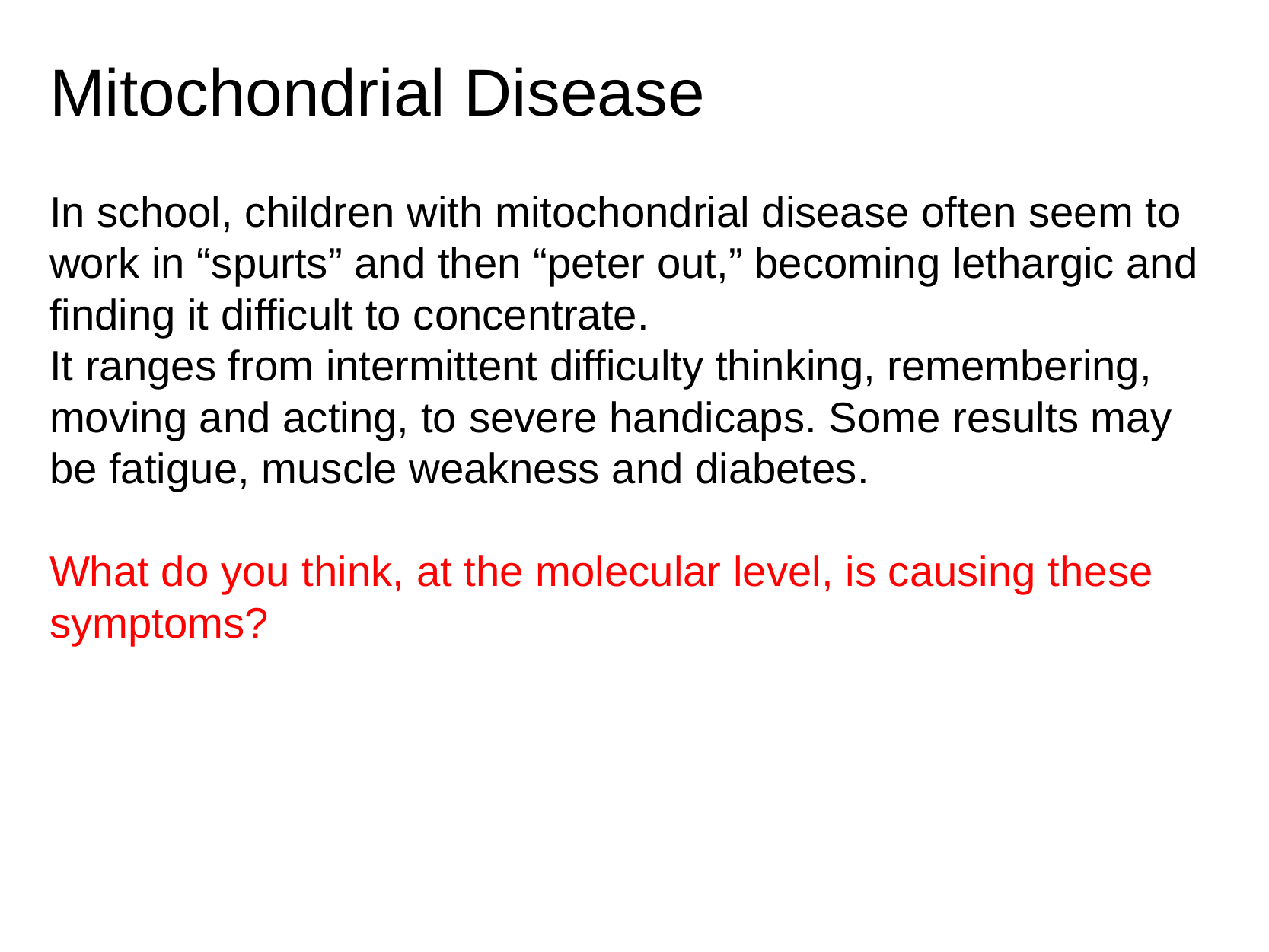

# Mitochondrial Disease
In school, children with mitochondrial disease often seem to work in “spurts” and then “peter out,” becoming lethargic and finding it difficult to concentrate.
It ranges from intermittent difficulty thinking, remembering, moving and acting, to severe handicaps. Some results may be fatigue, muscle weakness and diabetes.

What do you think, at the molecular level, is causing these symptoms?